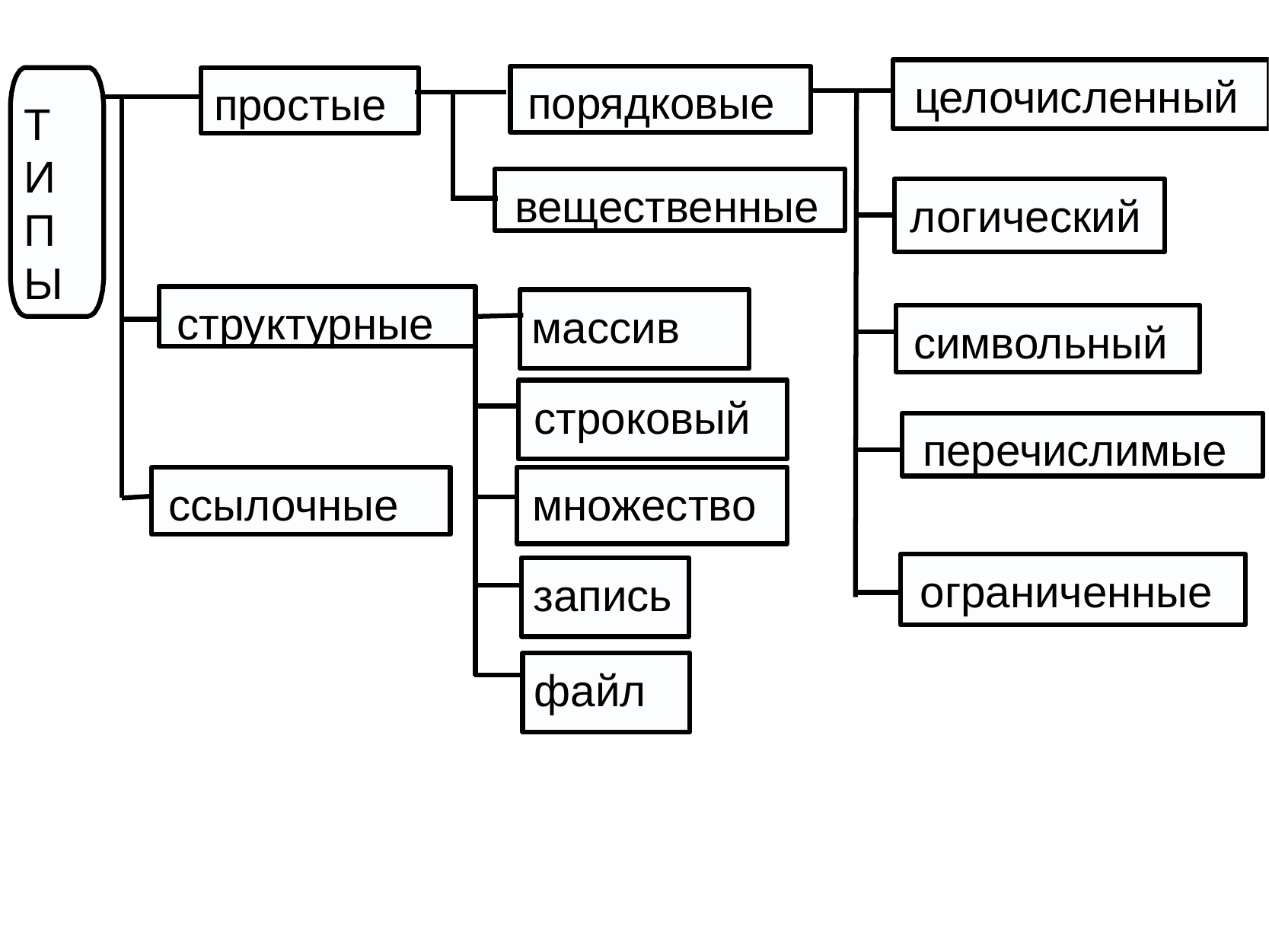

целочисленный

порядковые

Т
И
П
Ы

простые

вещественные

логический

структурные

массив

символьный

строковый

перечислимые

ссылочные

множество

ограниченные

запись

файл